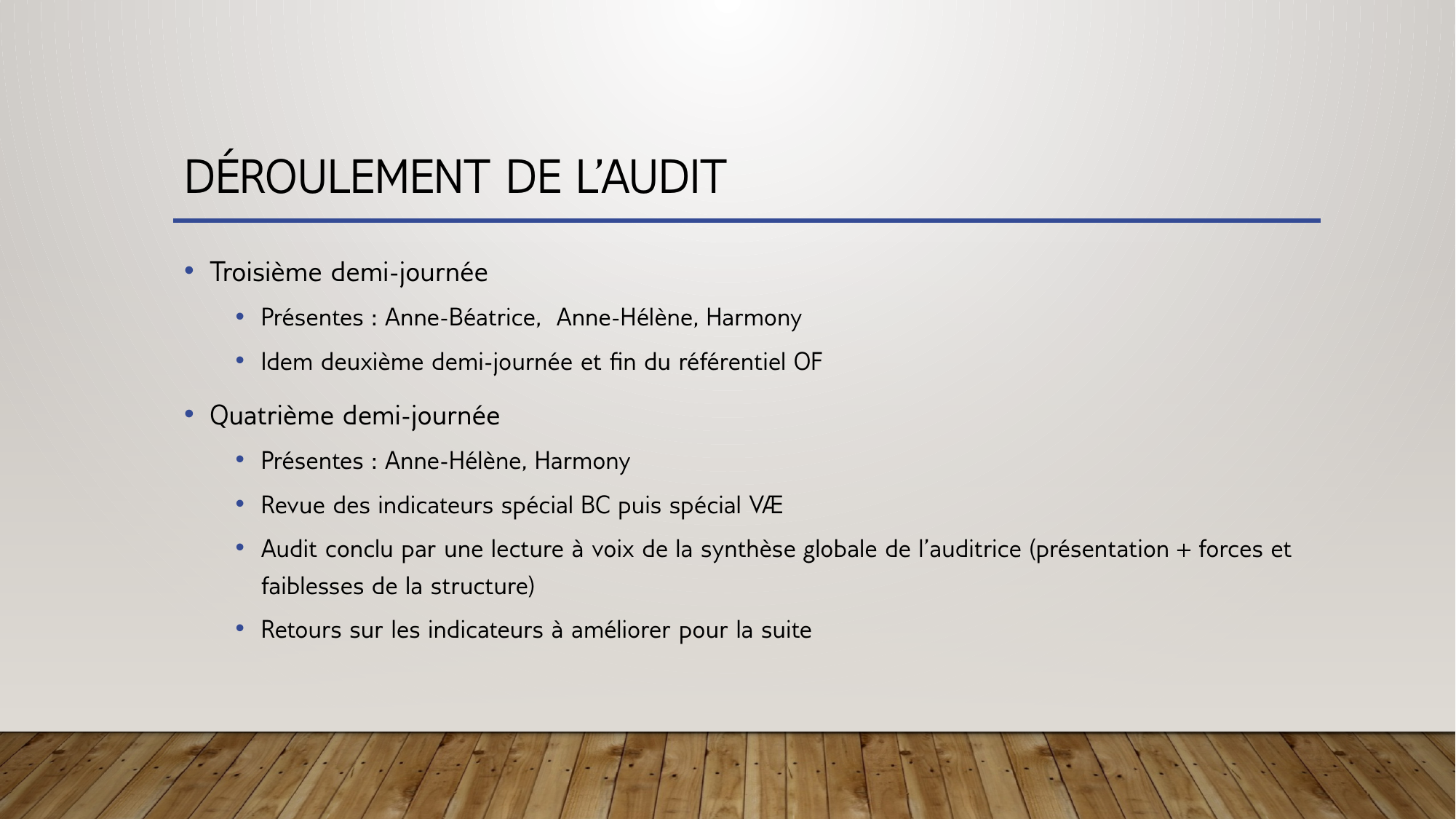

# Déroulement de l’audit
Troisième demi-journée
Présentes : Anne-Béatrice,  Anne-Hélène, Harmony
Idem deuxième demi-journée et fin du référentiel OF
Quatrième demi-journée
Présentes : Anne-Hélène, Harmony
Revue des indicateurs spécial BC puis spécial VAE
Audit conclu par une lecture à voix de la synthèse globale de l’auditrice (présentation + forces et faiblesses de la structure)
Retours sur les indicateurs à améliorer pour la suite